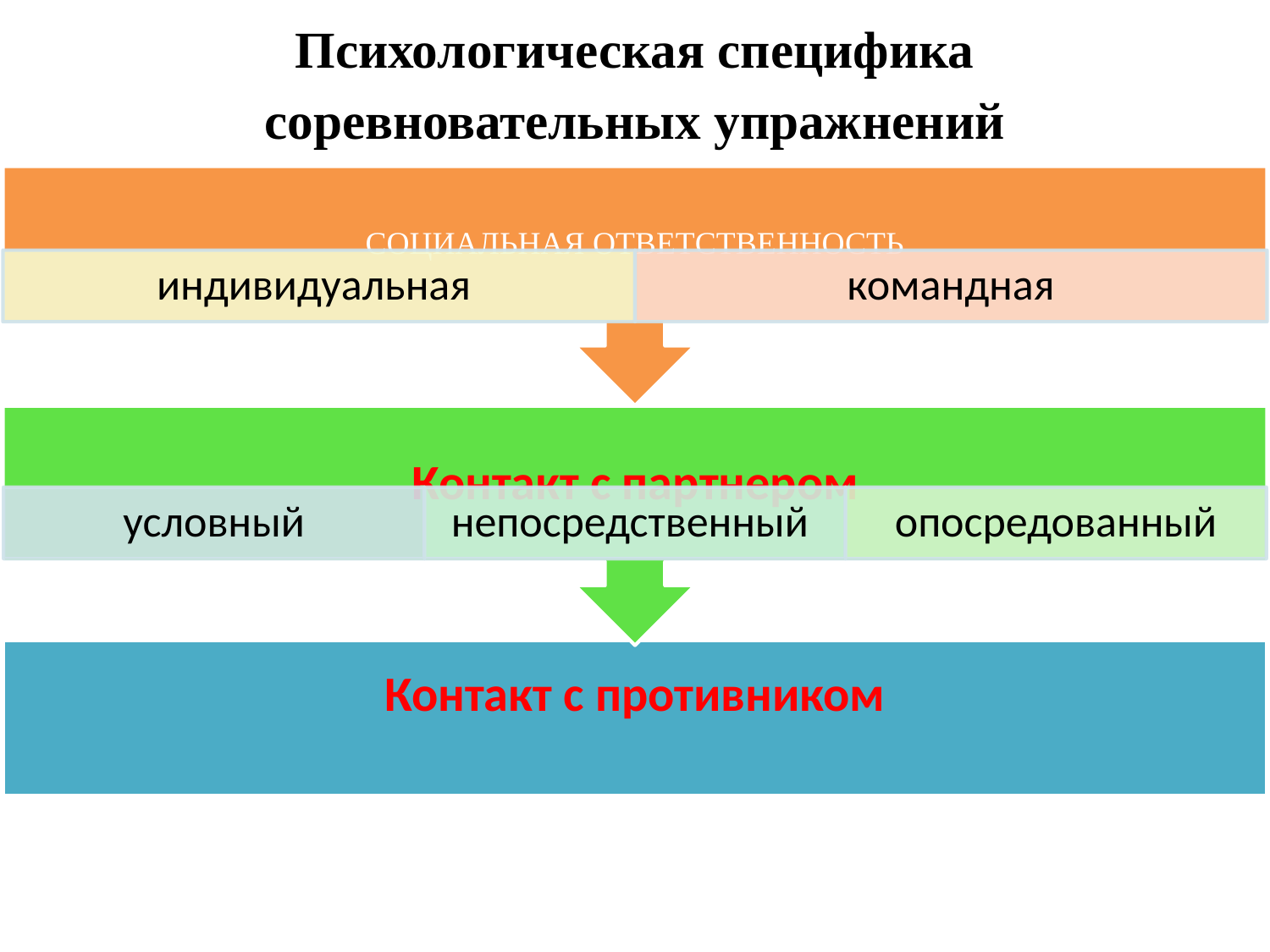

# Психологическая специфика соревновательных упражнений
Контакт с противником

Контакт с партнером
условный
непосредственный
опосредованный
СОЦИАЛЬНАЯ ОТВЕТСТВЕННОСТЬ
индивидуальная
командная